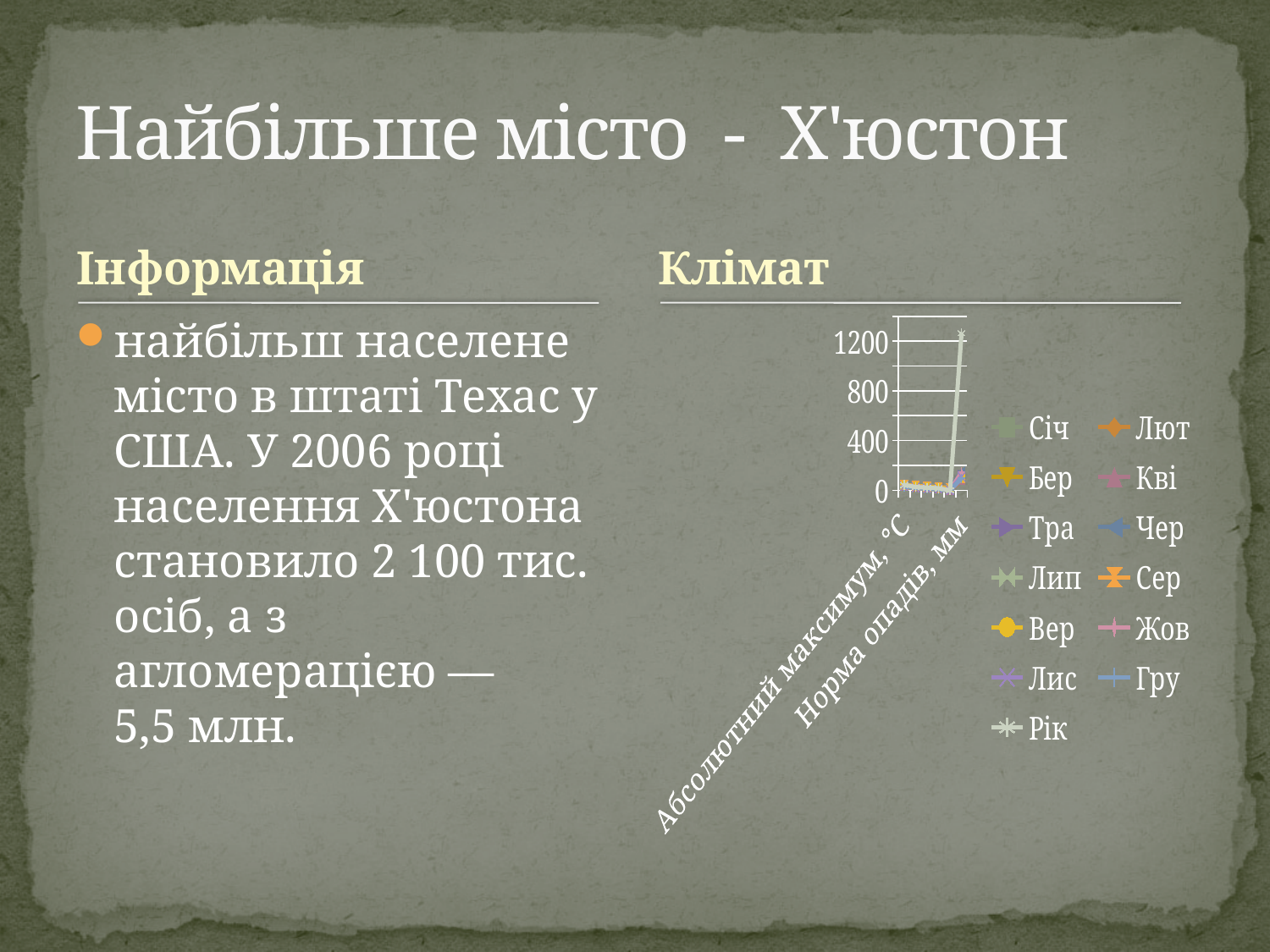

# Найбільше місто  -  Х'юстон
Інформація
Клімат

### Chart

| Category | Січ | Лют | Бер | Кві | Тра | Чер | Лип | Сер | Вер | Жов | Лис | Гру | Рік |
|---|---|---|---|---|---|---|---|---|---|---|---|---|---|
| Абсолютний максимум, °C | 29.4 | 30.6 | 35.6 | 34.4 | 37.8 | 40.0 | 40.0 | 42.8 | 38.9 | 35.6 | 32.2 | 28.9 | 42.8 |
| Середній максимум, °C | 17.2 | 19.1 | 22.8 | 26.4 | 30.2 | 33.0 | 34.3 | 34.7 | 32.1 | 27.8 | 22.5 | 17.9 | 26.5 |
| Середня температура, °C | 11.0 | 13.0 | 16.8 | 20.3 | 24.3 | 27.4 | 28.7 | 28.5 | 26.1 | 21.3 | 16.1 | 12.1 | 20.5 |
| Середній мінімум, °C | 6.2 | 8.1 | 11.4 | 15.2 | 19.8 | 22.9 | 23.9 | 23.8 | 21.0 | 16.1 | 11.2 | 7.0 | 15.6 |
| Абсолютний мінімум, °C | 0.0 | 0.0 | 0.0 | 0.0 | 6.7 | 13.3 | 7.2 | 17.8 | 10.0 | 0.0 | 0.0 | 0.0 | 0.0 |
| Норма опадів, мм | 86.0 | 81.0 | 87.0 | 84.0 | 129.0 | 151.0 | 96.0 | 96.0 | 104.0 | 145.0 | 110.0 | 95.0 | 1265.0 |
найбільш населене місто в штаті Техас у США. У 2006 році населення Х'юстона становило 2 100 тис. осіб, а з агломерацією — 5,5 млн.